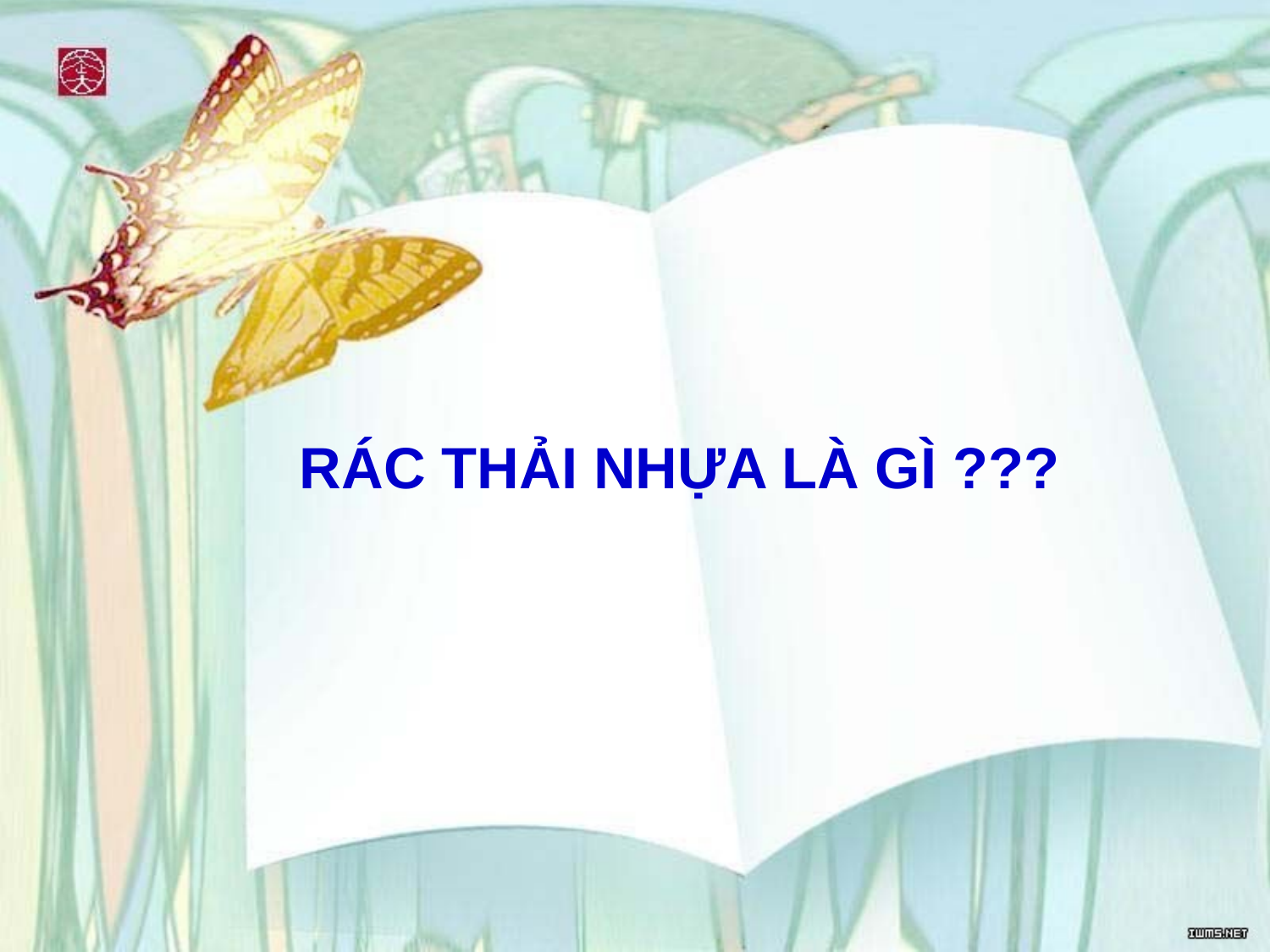

# RÁC THẢI NHỰA LÀ GÌ ???